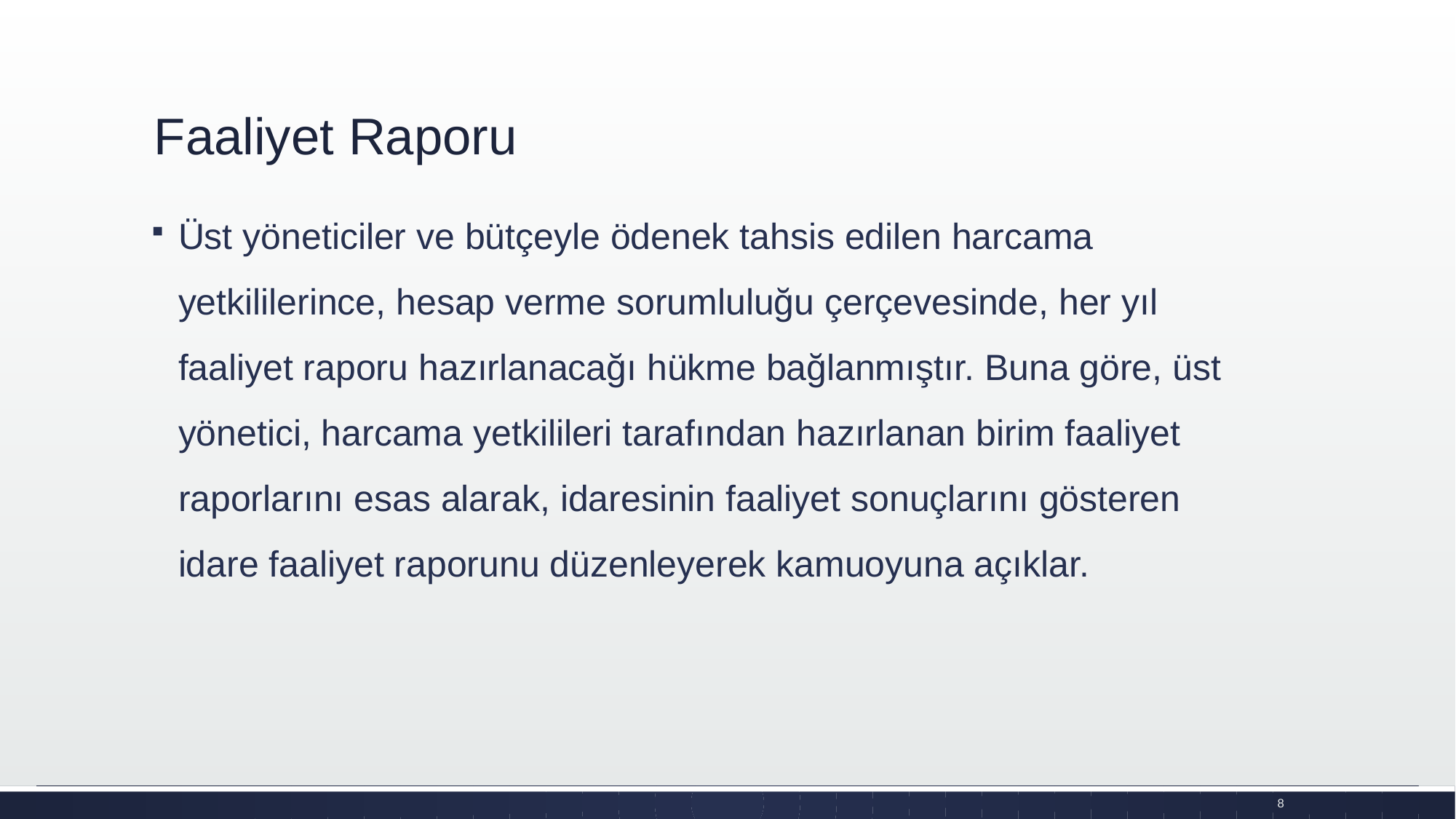

# Faaliyet Raporu
Üst yöneticiler ve bütçeyle ödenek tahsis edilen harcama yetkililerince, hesap verme sorumluluğu çerçevesinde, her yıl faaliyet raporu hazırlanacağı hükme bağlanmıştır. Buna göre, üst yönetici, harcama yetkilileri tarafından hazırlanan birim faaliyet raporlarını esas alarak, idaresinin faaliyet sonuçlarını gösteren idare faaliyet raporunu düzenleyerek kamuoyuna açıklar.
8